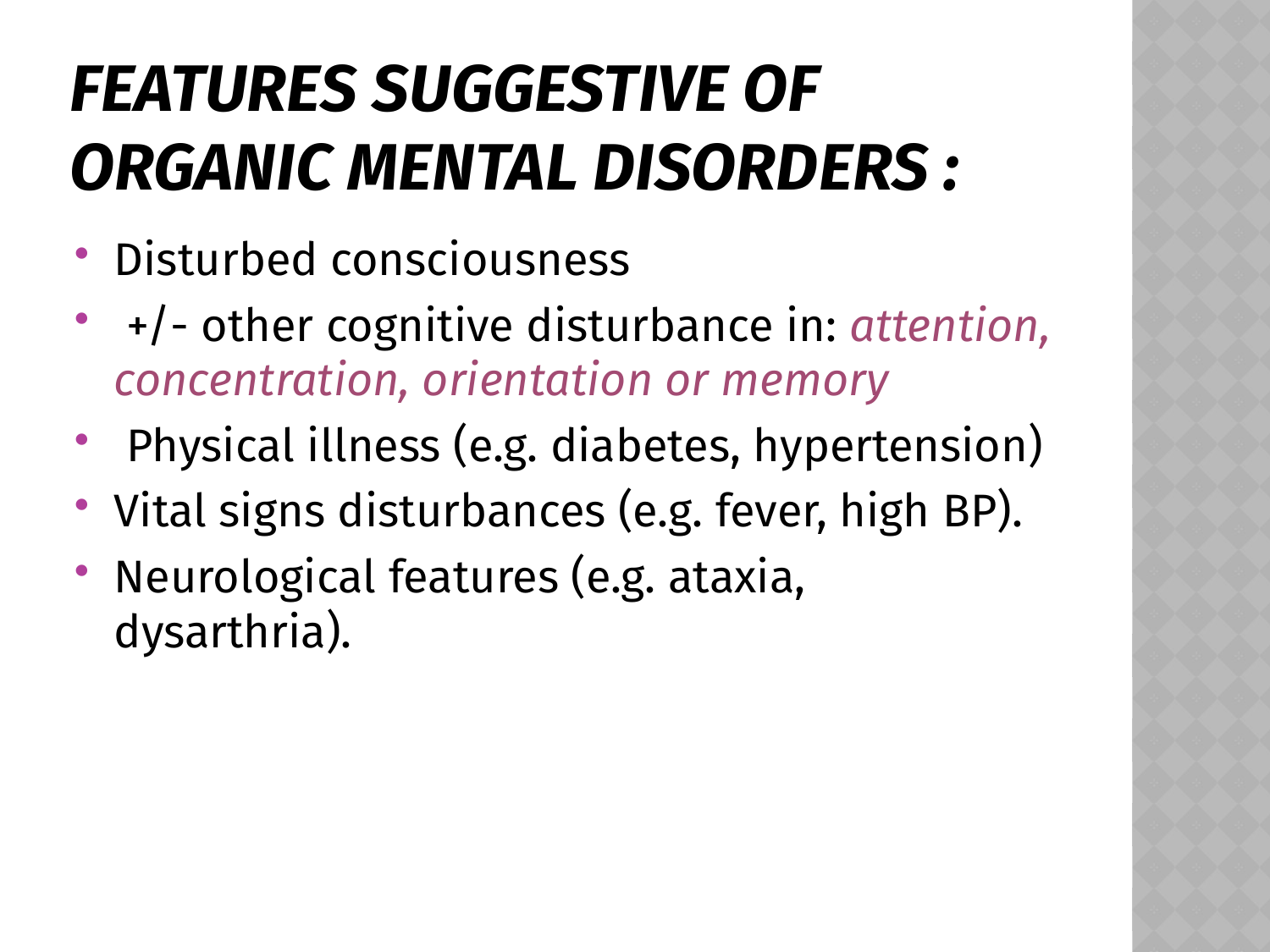

# Features Suggestive of Organic Mental Disorders :
Disturbed consciousness
 +/- other cognitive disturbance in: attention, concentration, orientation or memory
 Physical illness (e.g. diabetes, hypertension)
Vital signs disturbances (e.g. fever, high BP).
Neurological features (e.g. ataxia, dysarthria).